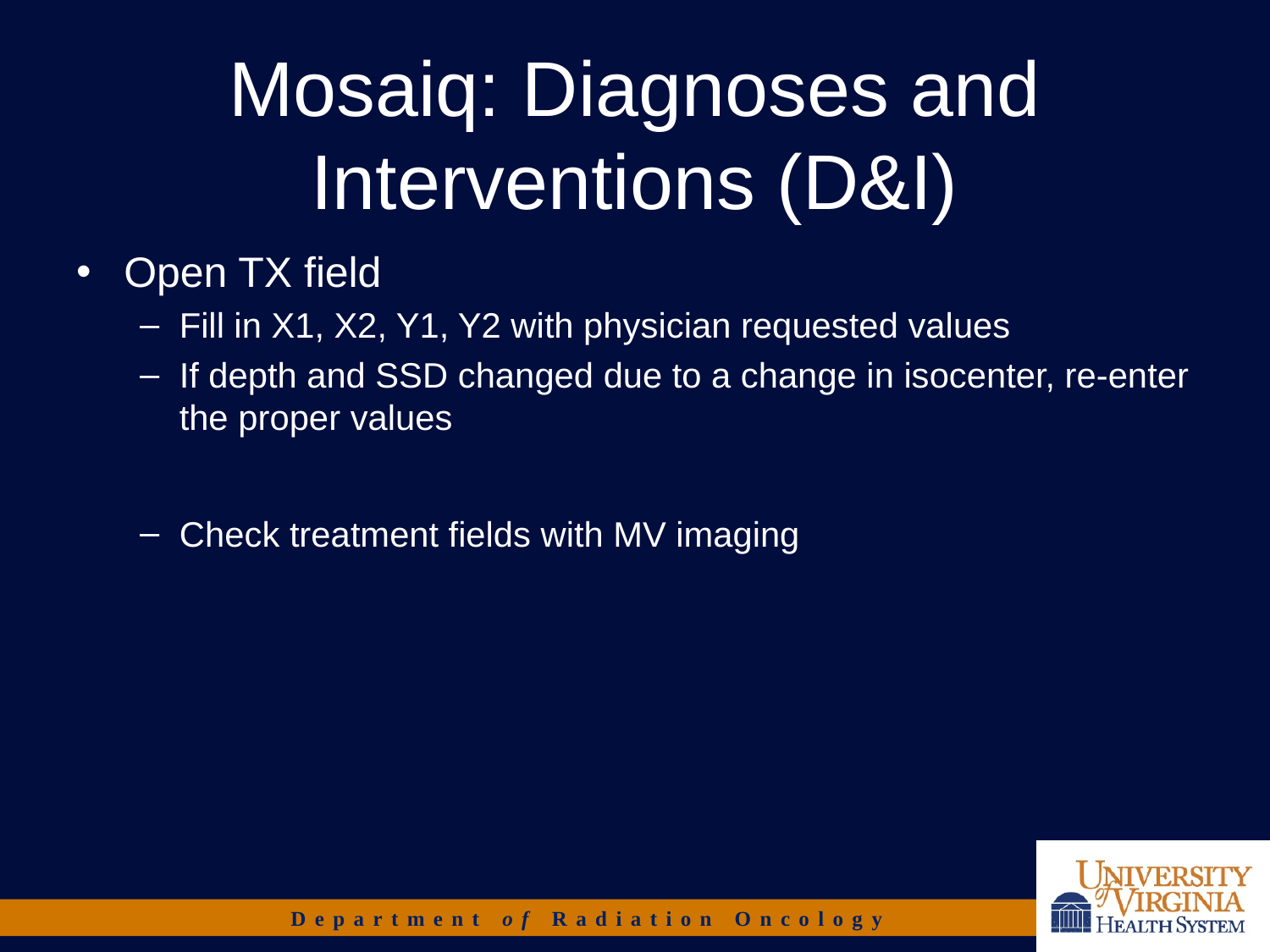

# Mosaiq: Diagnoses and Interventions (D&I)
Open TX field
Fill in X1, X2, Y1, Y2 with physician requested values
If depth and SSD changed due to a change in isocenter, re-enter the proper values

Check treatment fields with MV imaging